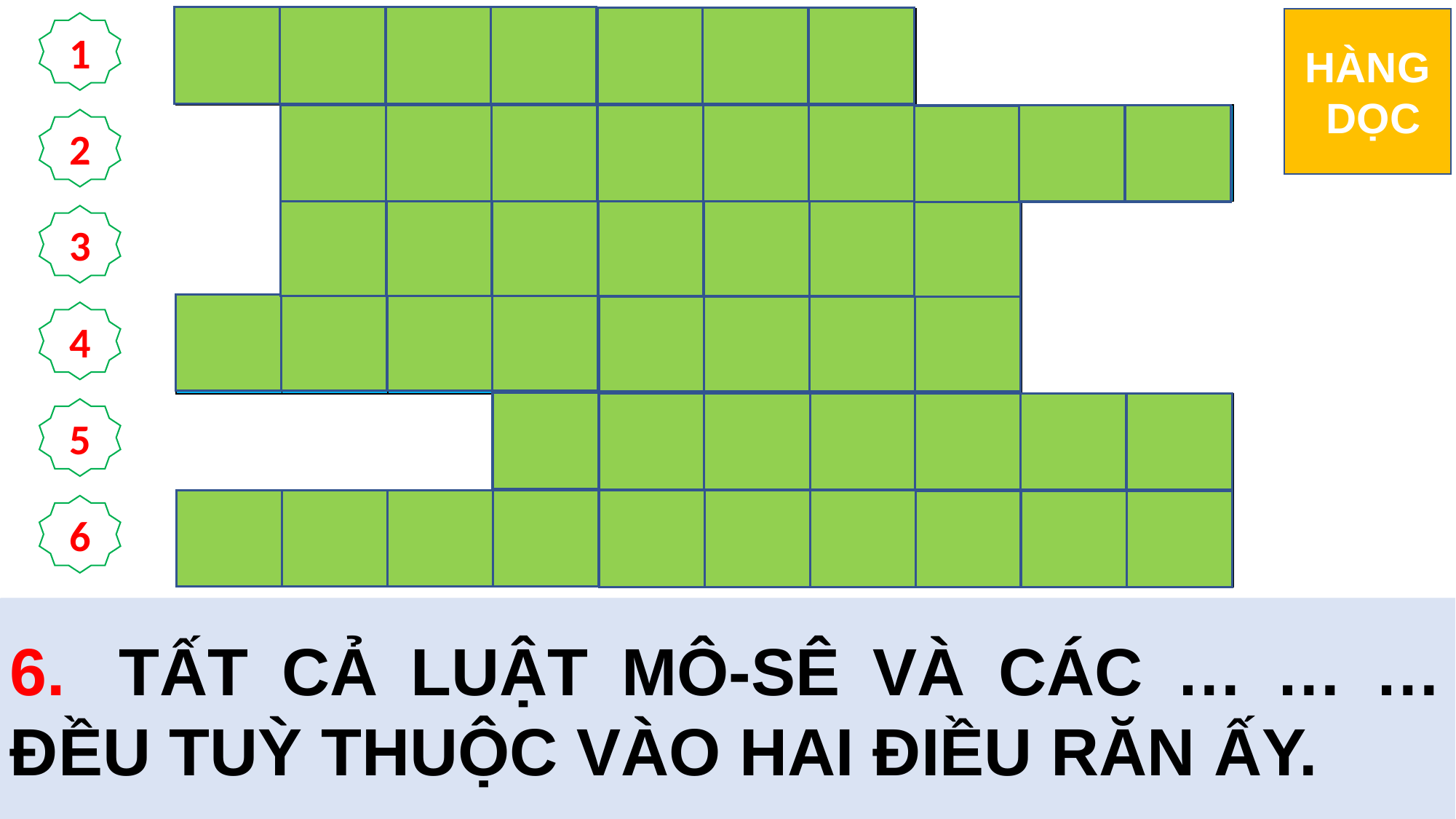

| P | H | Ả | I | Y | Ê | U |  |  |  |
| --- | --- | --- | --- | --- | --- | --- | --- | --- | --- |
|  | T | H | I | Ê | N | C | H | U | Á |
|  | Đ | I | Ề | U | R | Ă | N |  |  |
| L | U | Ậ | T | M | Ô | S | Ê |  |  |
|  |  |  | H | Ế | T | L | Ò | N | G |
| S | Á | C | H | N | G | Ô | N | S | Ứ |
HÀNG
 DỌC
1

2

3

4

5

6
2.	ĐIỀU RĂN QUAN TRỌNG NHẤT LÀ PHẢI YÊU MẾN AI?
4.	NGƯỜI PHA-RI-SÊU HỎI ĐỨC GIÊ-SU VỀ CÁC ĐIỀU RĂNG TRONG LUẬT NÀO?
1.	NGƯƠI … … NGƯỜI THÂN CẬN NHƯ CHÍNH MÌNH.
6.	TẤT CẢ LUẬT MÔ-SÊ VÀ CÁC … … … ĐỀU TUỲ THUỘC VÀO HAI ĐIỀU RĂN ẤY.
5.	“NGƯƠI PHẢI YÊU MẾN ĐỨC CHÚA, THIÊN CHÚA CỦA NGƯƠI, … …, HẾT LINH HỒN VÀ HẾT TRÍ KHÔN NGƯƠI.
3.	“THƯA THẦY, TRONG SÁCH LUẬT MÔ-SÊ, … … NÀO LÀ … … TRỌNG NHẤT ?”